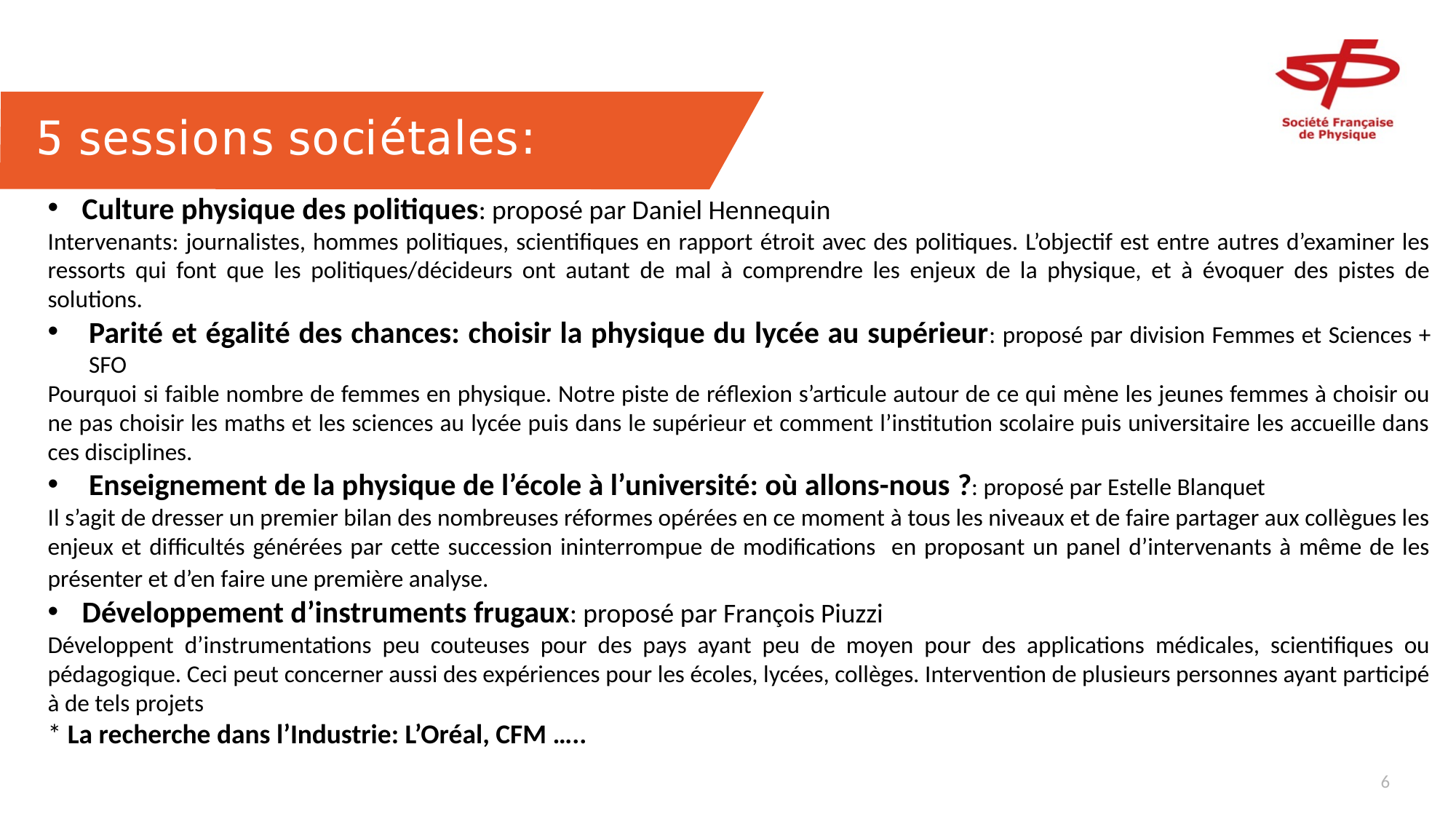

# 5 sessions sociétales:
Culture physique des politiques: proposé par Daniel Hennequin
Intervenants: journalistes, hommes politiques, scientifiques en rapport étroit avec des politiques. L’objectif est entre autres d’examiner les ressorts qui font que les politiques/décideurs ont autant de mal à comprendre les enjeux de la physique, et à évoquer des pistes de solutions.
Parité et égalité des chances: choisir la physique du lycée au supérieur: proposé par division Femmes et Sciences + SFO
Pourquoi si faible nombre de femmes en physique. Notre piste de réflexion s’articule autour de ce qui mène les jeunes femmes à choisir ou ne pas choisir les maths et les sciences au lycée puis dans le supérieur et comment l’institution scolaire puis universitaire les accueille dans ces disciplines.
Enseignement de la physique de l’école à l’université: où allons-nous ?: proposé par Estelle Blanquet
Il s’agit de dresser un premier bilan des nombreuses réformes opérées en ce moment à tous les niveaux et de faire partager aux collègues les enjeux et difficultés générées par cette succession ininterrompue de modifications  en proposant un panel d’intervenants à même de les présenter et d’en faire une première analyse.
Développement d’instruments frugaux: proposé par François Piuzzi
Développent d’instrumentations peu couteuses pour des pays ayant peu de moyen pour des applications médicales, scientifiques ou pédagogique. Ceci peut concerner aussi des expériences pour les écoles, lycées, collèges. Intervention de plusieurs personnes ayant participé à de tels projets
* La recherche dans l’Industrie: L’Oréal, CFM …..
6